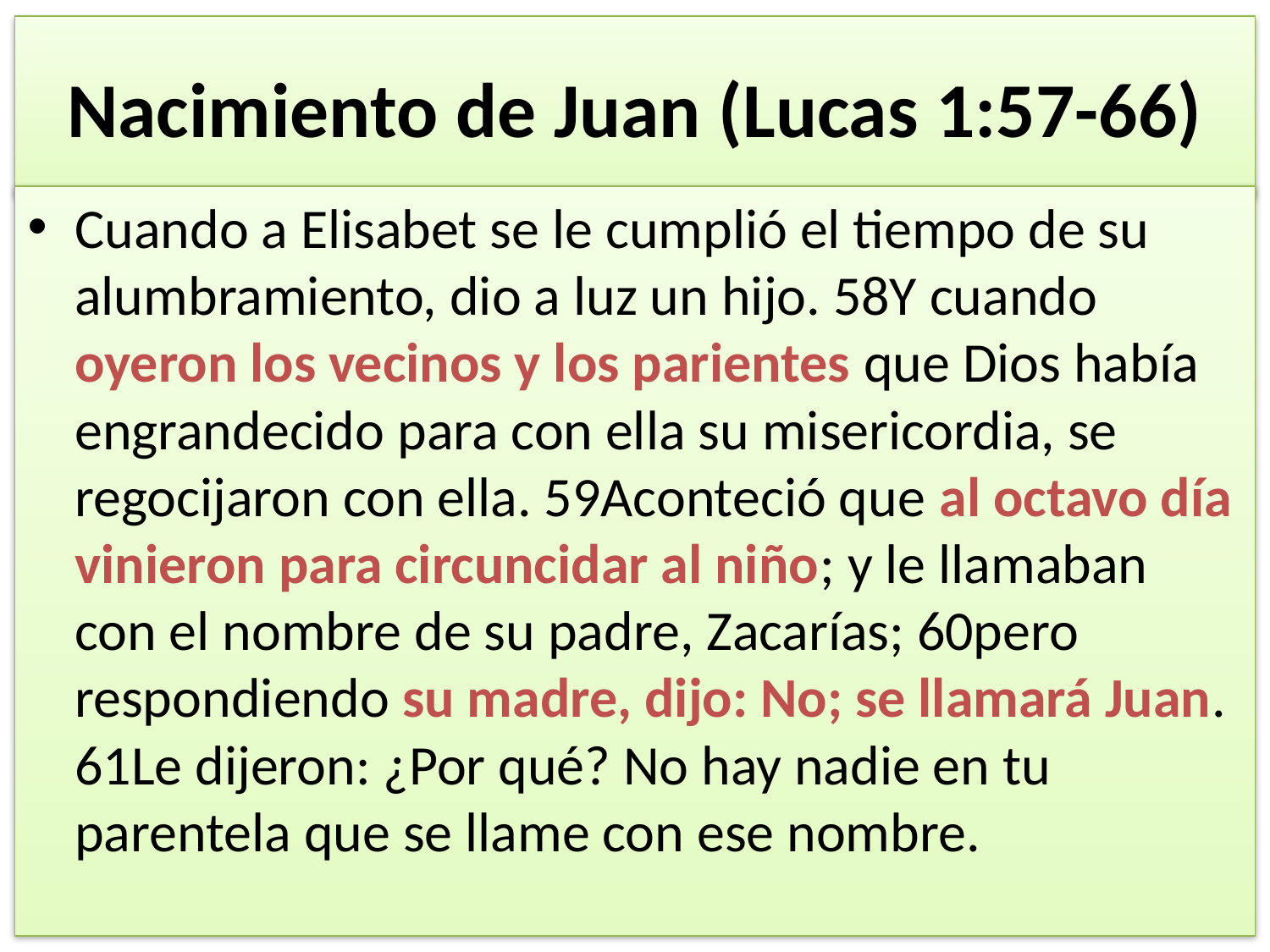

# Nacimiento de Juan (Lucas 1:57-66)
Cuando a Elisabet se le cumplió el tiempo de su alumbramiento, dio a luz un hijo. 58Y cuando oyeron los vecinos y los parientes que Dios había engrandecido para con ella su misericordia, se regocijaron con ella. 59Aconteció que al octavo día vinieron para circuncidar al niño; y le llamaban con el nombre de su padre, Zacarías; 60pero respondiendo su madre, dijo: No; se llamará Juan. 61Le dijeron: ¿Por qué? No hay nadie en tu parentela que se llame con ese nombre.